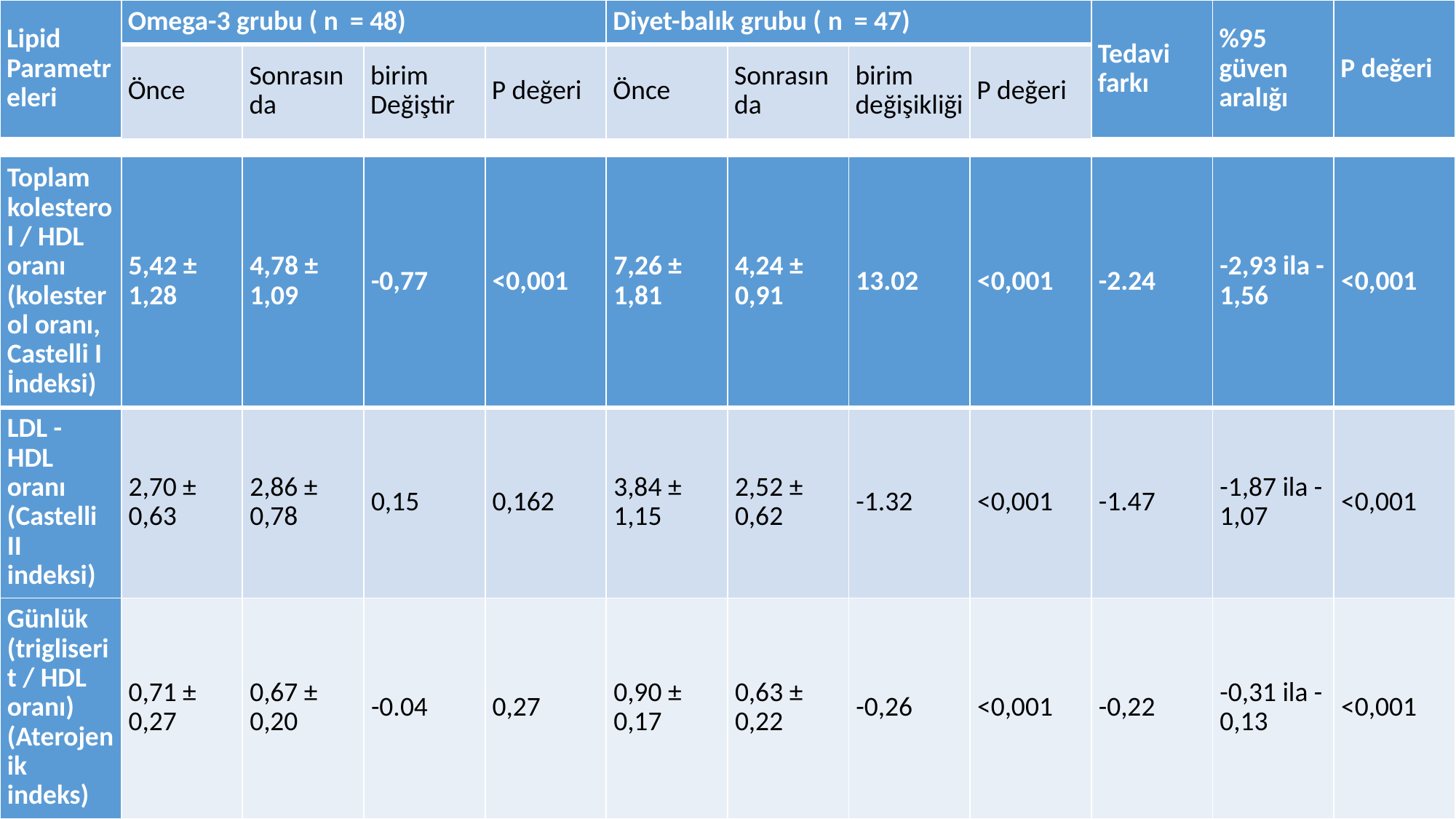

| Lipid Parametreleri | Omega-3 grubu ( n  = 48) |  |  |  | Diyet-balık grubu ( n  = 47) |  |  |  | Tedavi farkı | %95 güven aralığı | P değeri |
| --- | --- | --- | --- | --- | --- | --- | --- | --- | --- | --- | --- |
|  | Önce | Sonrasında | birim Değiştir | P değeri | Önce | Sonrasında | birim değişikliği | P değeri |  |  |  |
| Toplam kolesterol / HDL oranı (kolesterol oranı, Castelli I İndeksi) | 5,42 ± 1,28 | 4,78 ± 1,09 | -0,77 | <0,001 | 7,26 ± 1,81 | 4,24 ± 0,91 | 13.02 | <0,001 | -2.24 | -2,93 ila -1,56 | <0,001 |
| --- | --- | --- | --- | --- | --- | --- | --- | --- | --- | --- | --- |
| LDL - HDL oranı (Castelli II indeksi) | 2,70 ± 0,63 | 2,86 ± 0,78 | 0,15 | 0,162 | 3,84 ± 1,15 | 2,52 ± 0,62 | -1.32 | <0,001 | -1.47 | -1,87 ila -1,07 | <0,001 |
| Günlük (trigliserit / HDL oranı) (Aterojenik indeks) | 0,71 ± 0,27 | 0,67 ± 0,20 | -0.04 | 0,27 | 0,90 ± 0,17 | 0,63 ± 0,22 | -0,26 | <0,001 | -0,22 | -0,31 ila -0,13 | <0,001 |